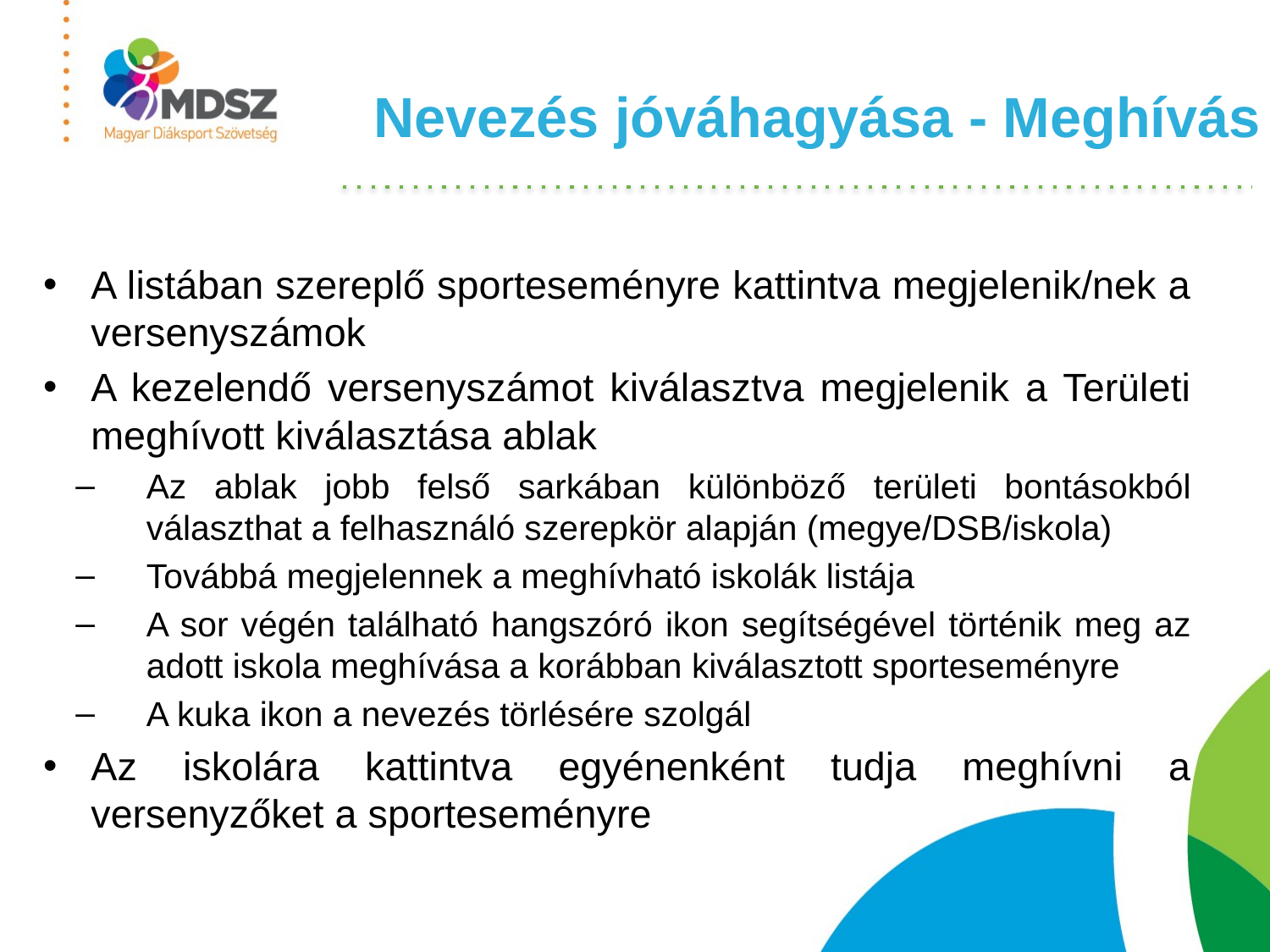

# Nevezés jóváhagyása - Meghívás
A listában szereplő sporteseményre kattintva megjelenik/nek a versenyszámok
A kezelendő versenyszámot kiválasztva megjelenik a Területi meghívott kiválasztása ablak
Az ablak jobb felső sarkában különböző területi bontásokból választhat a felhasználó szerepkör alapján (megye/DSB/iskola)
Továbbá megjelennek a meghívható iskolák listája
A sor végén található hangszóró ikon segítségével történik meg az adott iskola meghívása a korábban kiválasztott sporteseményre
A kuka ikon a nevezés törlésére szolgál
Az iskolára kattintva egyénenként tudja meghívni a versenyzőket a sporteseményre